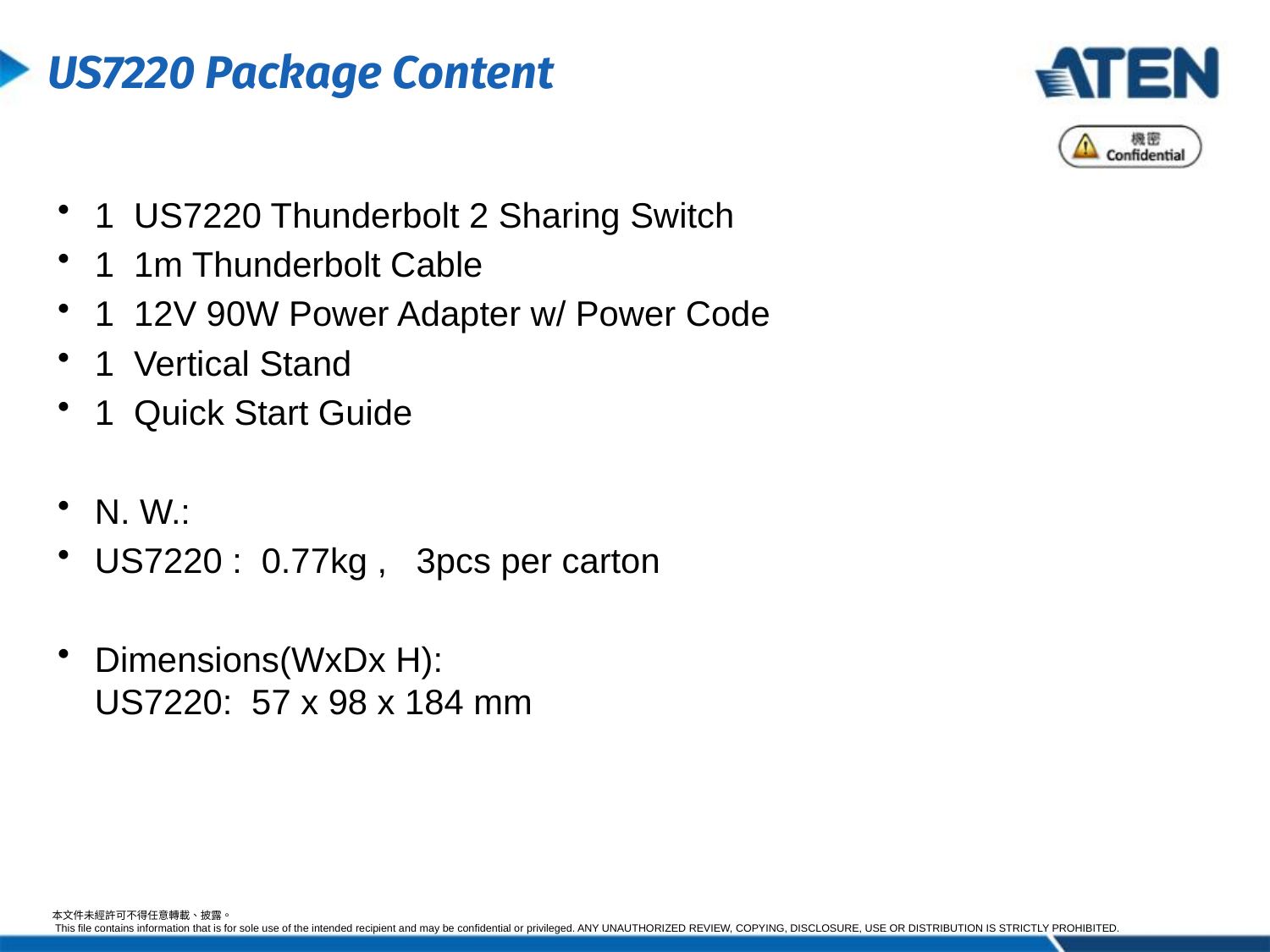

1  US7220 Thunderbolt 2 Sharing Switch
1  1m Thunderbolt Cable
1  12V 90W Power Adapter w/ Power Code
1  Vertical Stand
1  Quick Start Guide

N. W.:
US7220 :  0.77kg ,   3pcs per carton

Dimensions(WxDx H):
US7220:  57 x 98 x 184 mm
US7220 Package Content